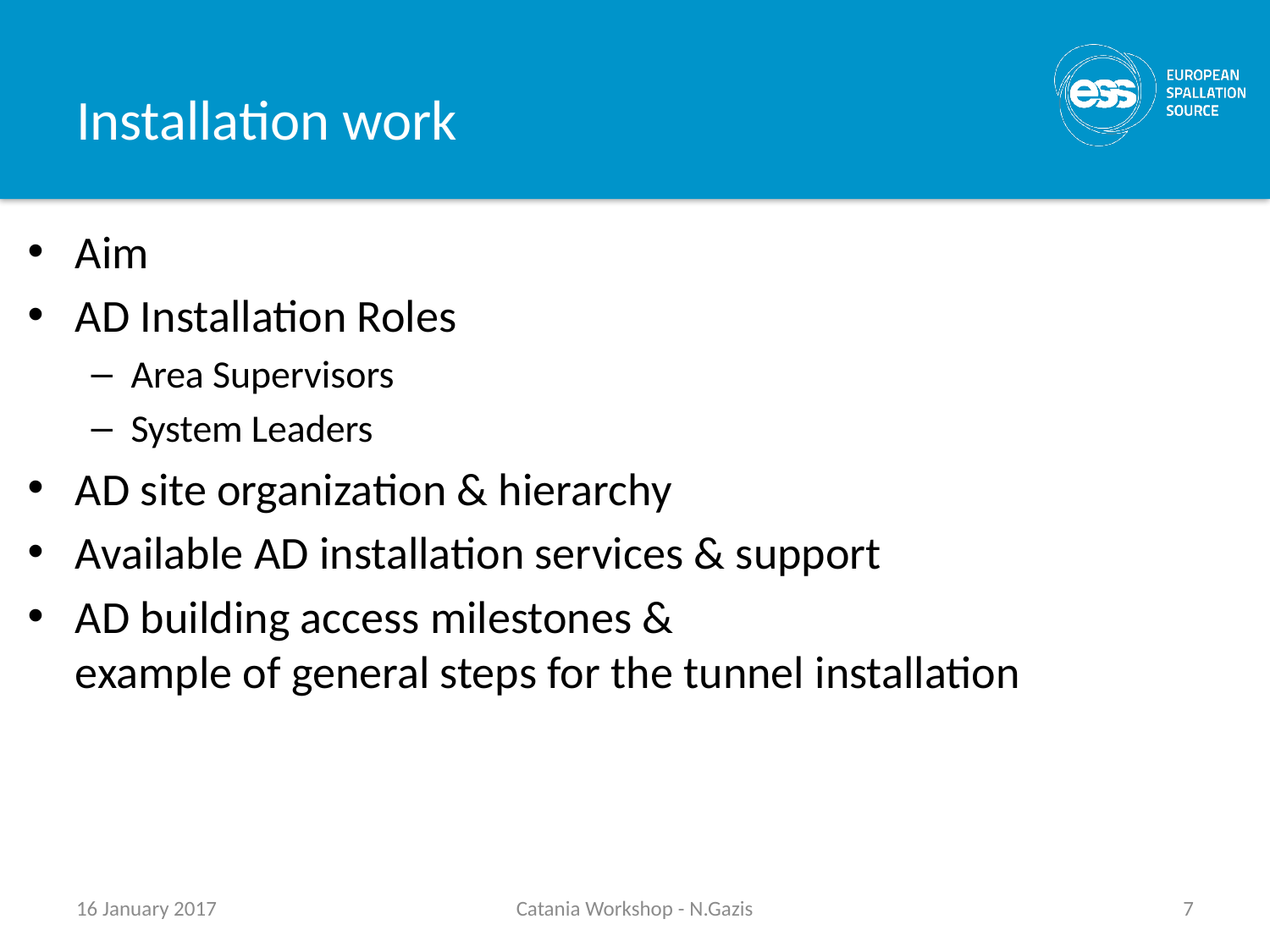

# Installation work
Aim
AD Installation Roles
Area Supervisors
System Leaders
AD site organization & hierarchy
Available AD installation services & support
AD building access milestones &
example of general steps for the tunnel installation

16 January 2017
Catania Workshop - N.Gazis
7